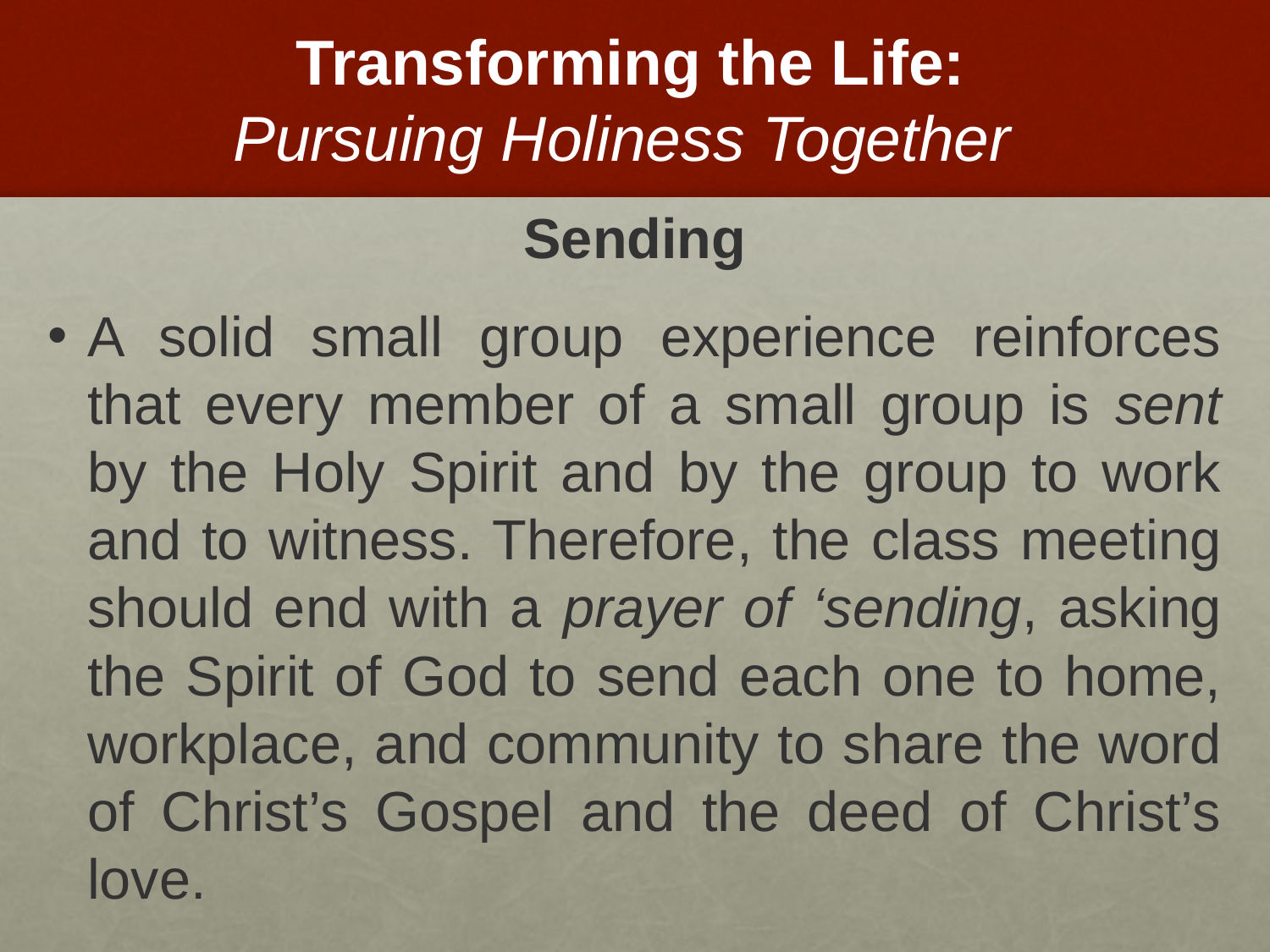

# Transforming the Life: Pursuing Holiness Together
Sending
A solid small group experience reinforces that every member of a small group is sent by the Holy Spirit and by the group to work and to witness. Therefore, the class meeting should end with a prayer of ‘sending, asking the Spirit of God to send each one to home, workplace, and community to share the word of Christ’s Gospel and the deed of Christ’s love.